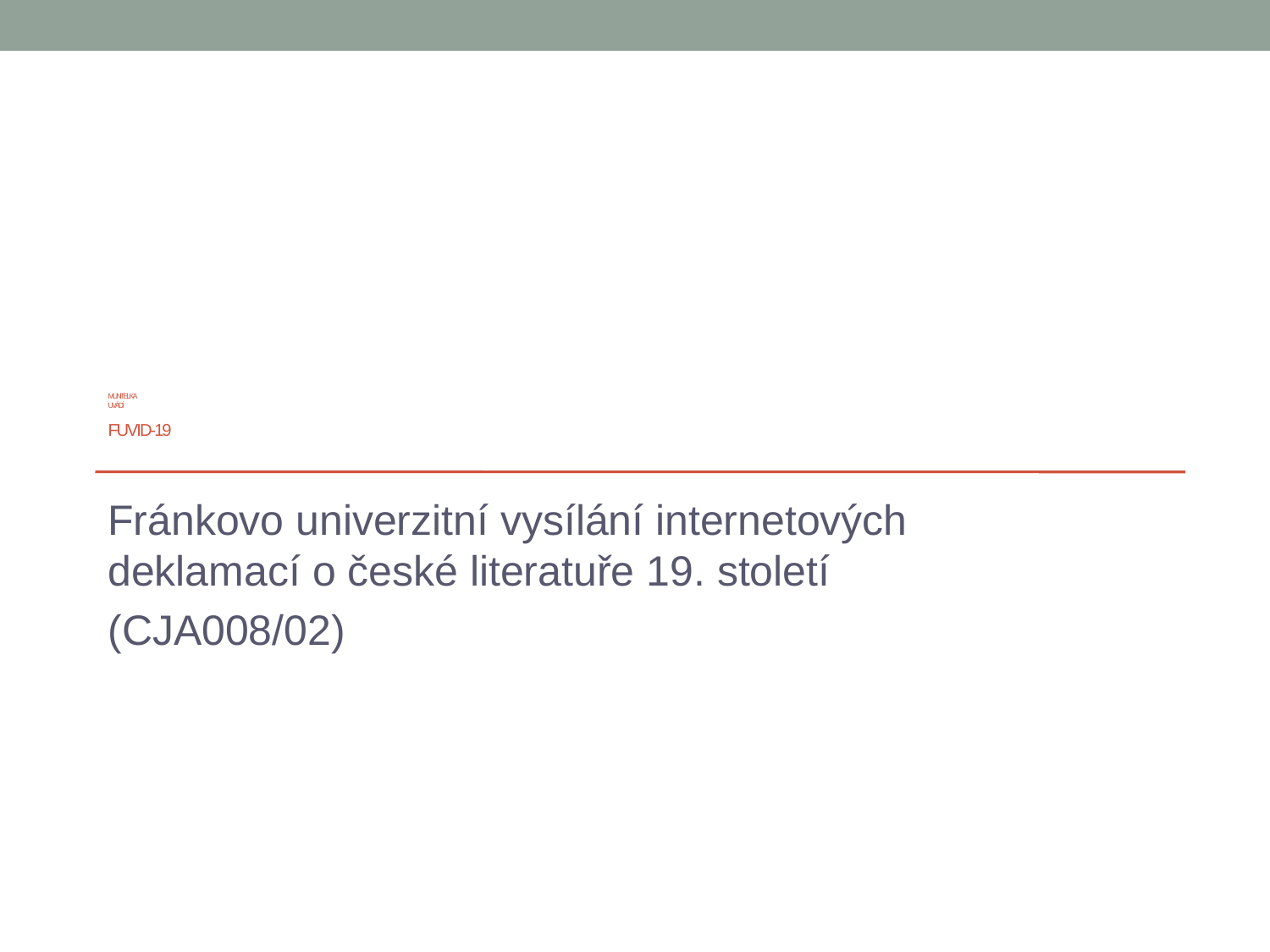

# MUNItelka uvádí FUVID-19
Fránkovo univerzitní vysílání internetových deklamací o české literatuře 19. století
(CJA008/02)